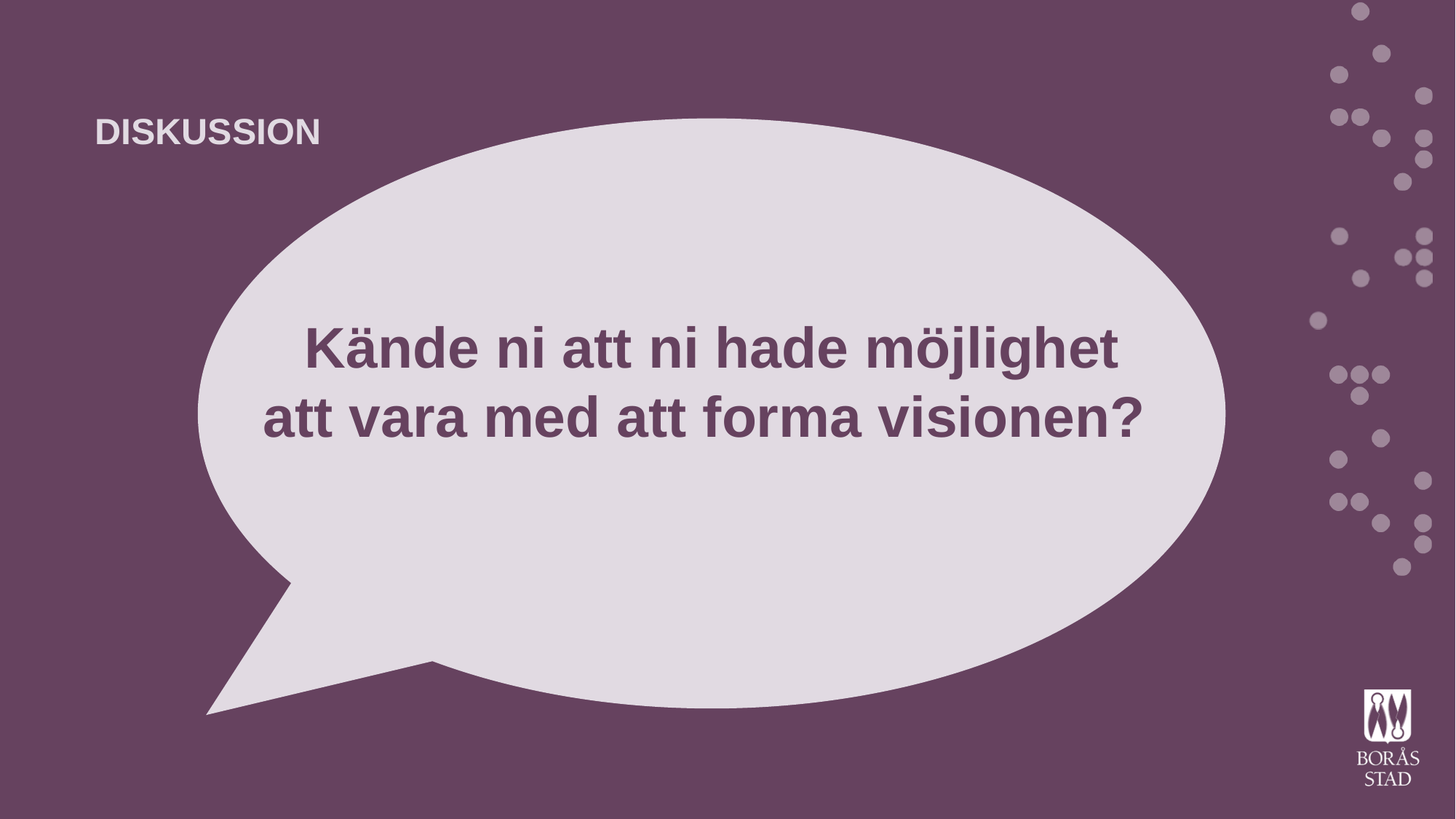

DISKUSSION

Kände ni att ni hade möjlighet att vara med att forma visionen?